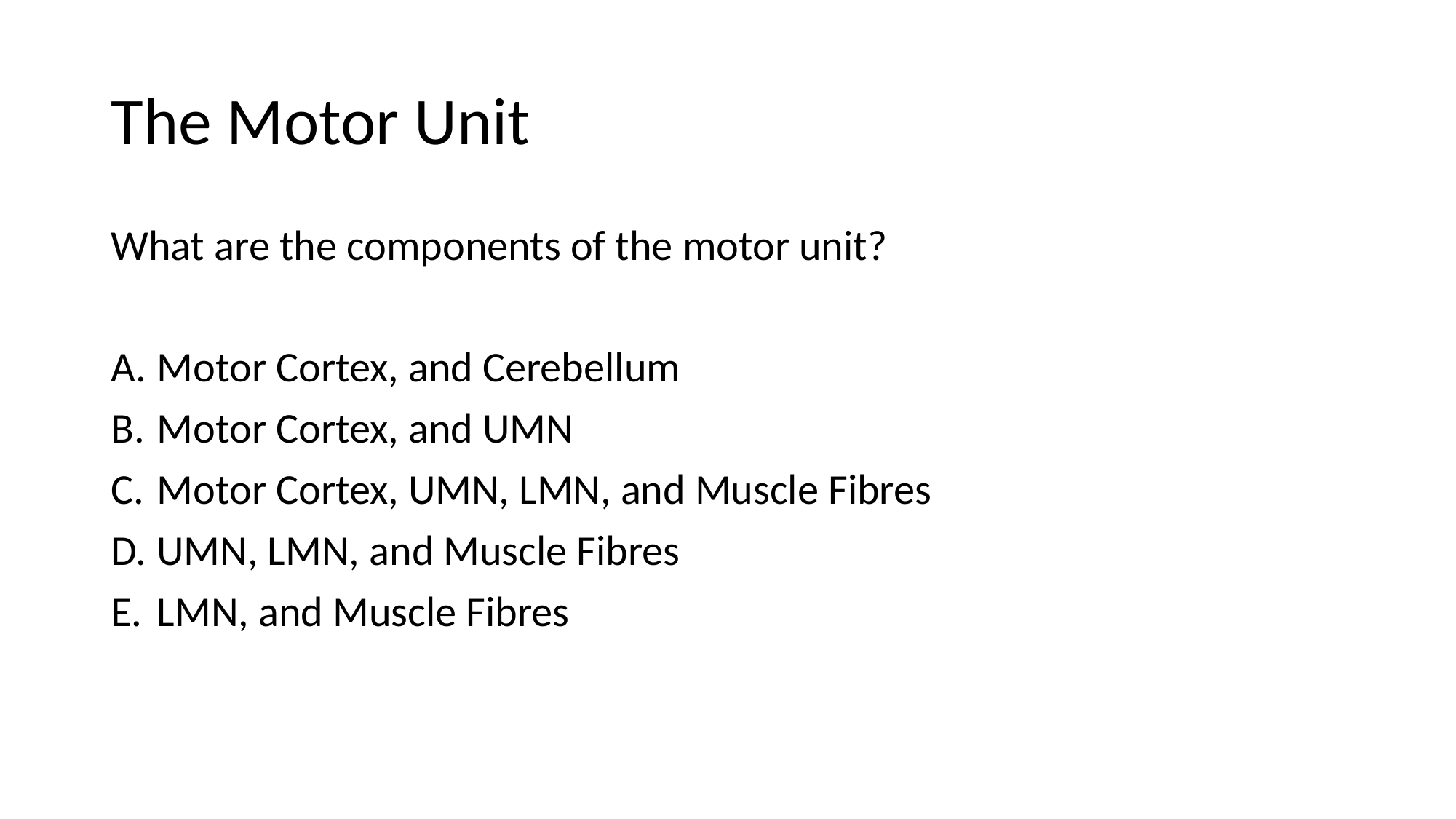

# The Motor Unit
What are the components of the motor unit?

Motor Cortex, and Cerebellum
Motor Cortex, and UMN
Motor Cortex, UMN, LMN, and Muscle Fibres
UMN, LMN, and Muscle Fibres
LMN, and Muscle Fibres